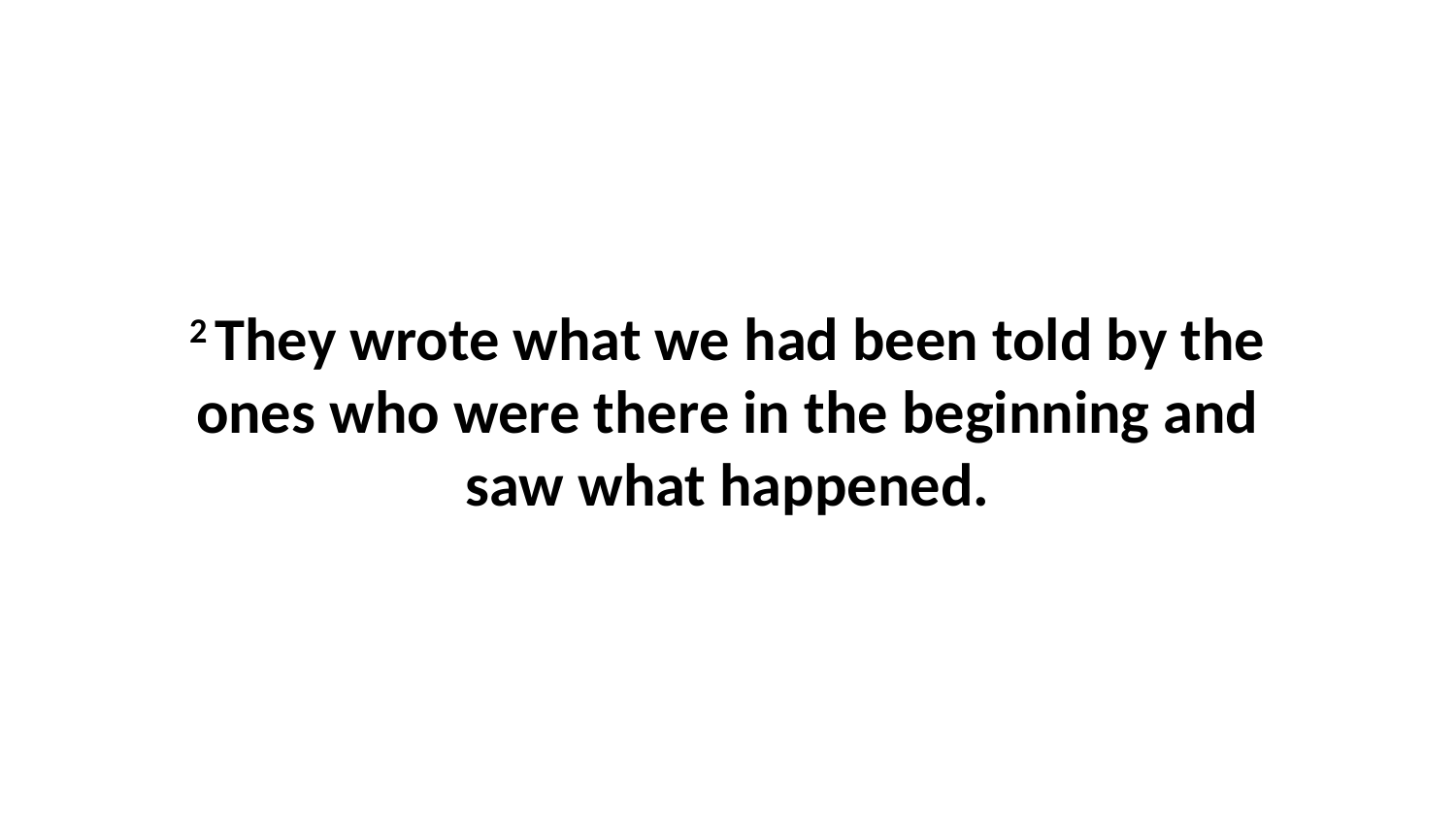

2 They wrote what we had been told by the ones who were there in the beginning and saw what happened.